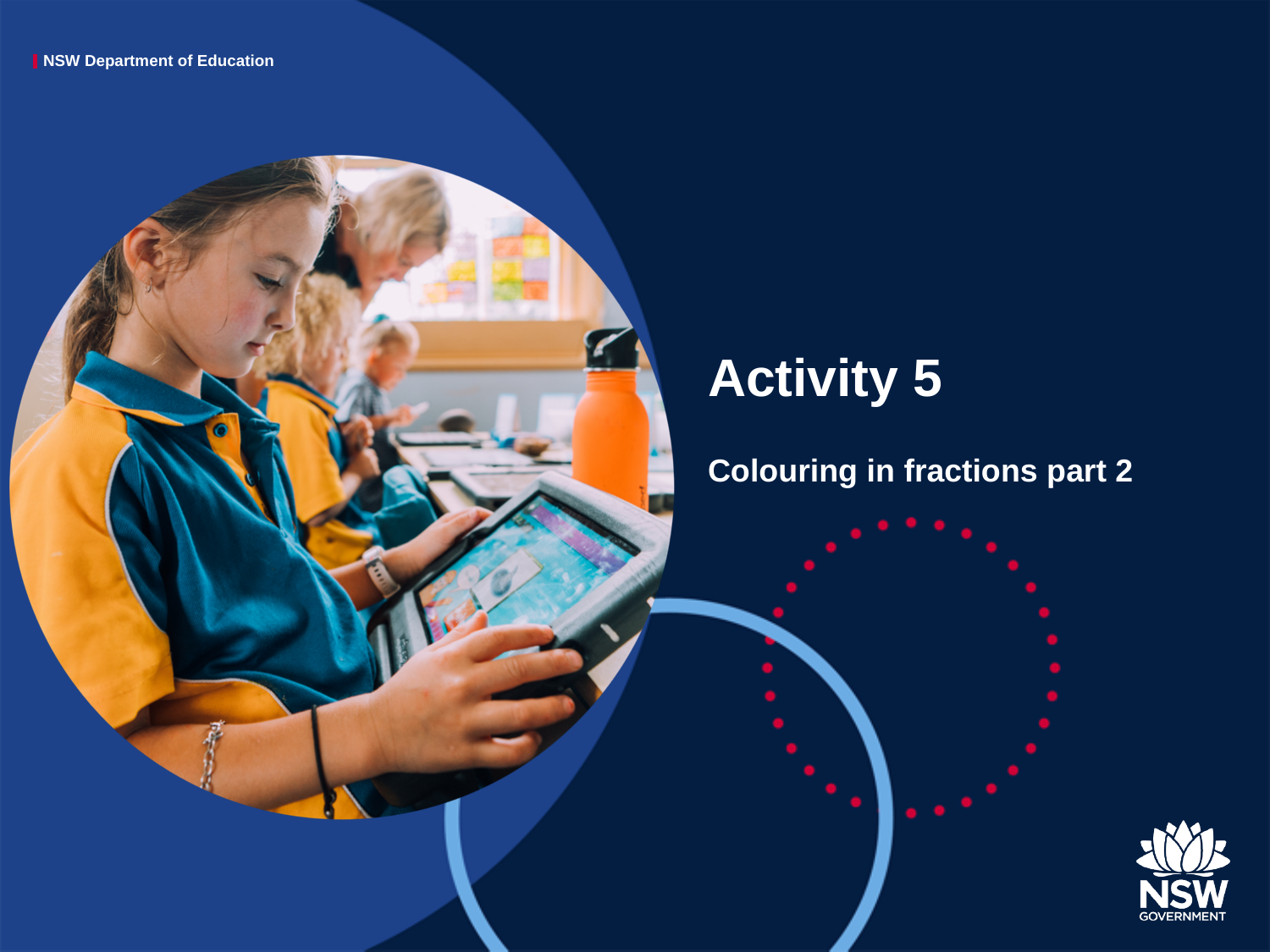

# Activity 5
Colouring in fractions part 2